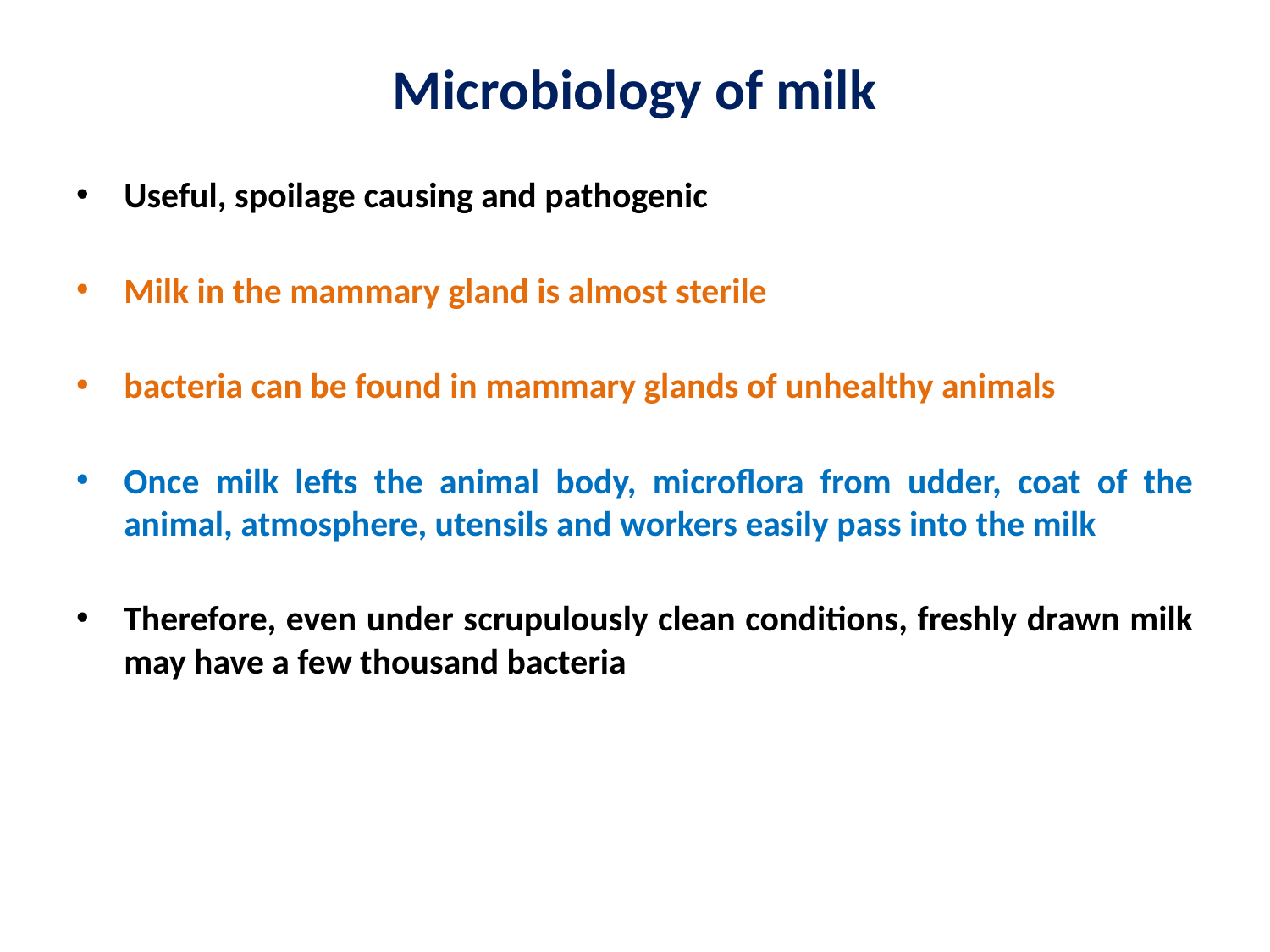

# Microbiology of milk
Useful, spoilage causing and pathogenic
Milk in the mammary gland is almost sterile
bacteria can be found in mammary glands of unhealthy animals
Once milk lefts the animal body, microflora from udder, coat of the animal, atmosphere, utensils and workers easily pass into the milk
Therefore, even under scrupulously clean conditions, freshly drawn milk may have a few thousand bacteria